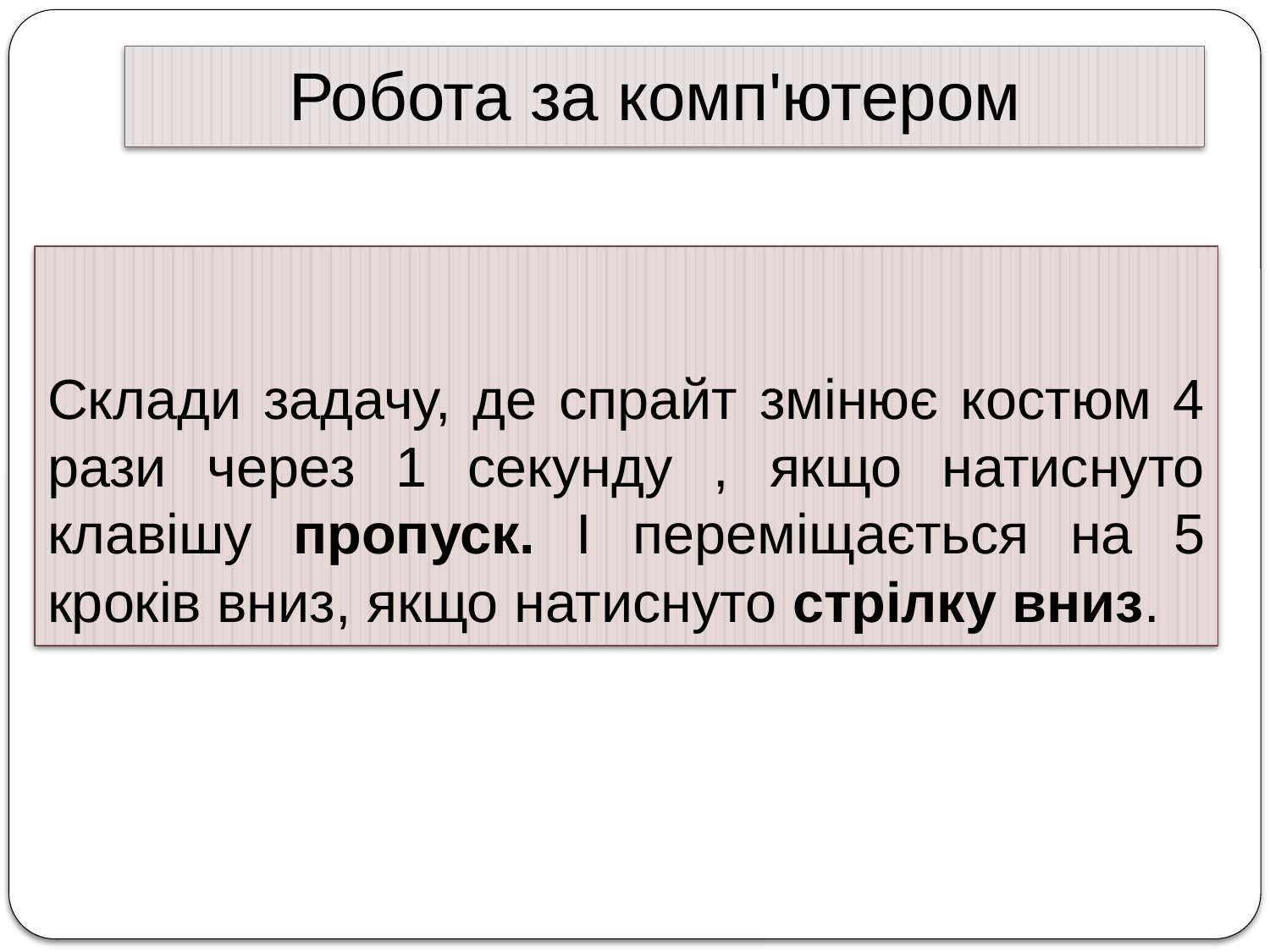

# Робота за комп'ютером
Склади задачу, де спрайт змінює костюм 4 рази через 1 секунду , якщо натиснуто клавішу пропуск. І переміщається на 5 кроків вниз, якщо натиснуто стрілку вниз.